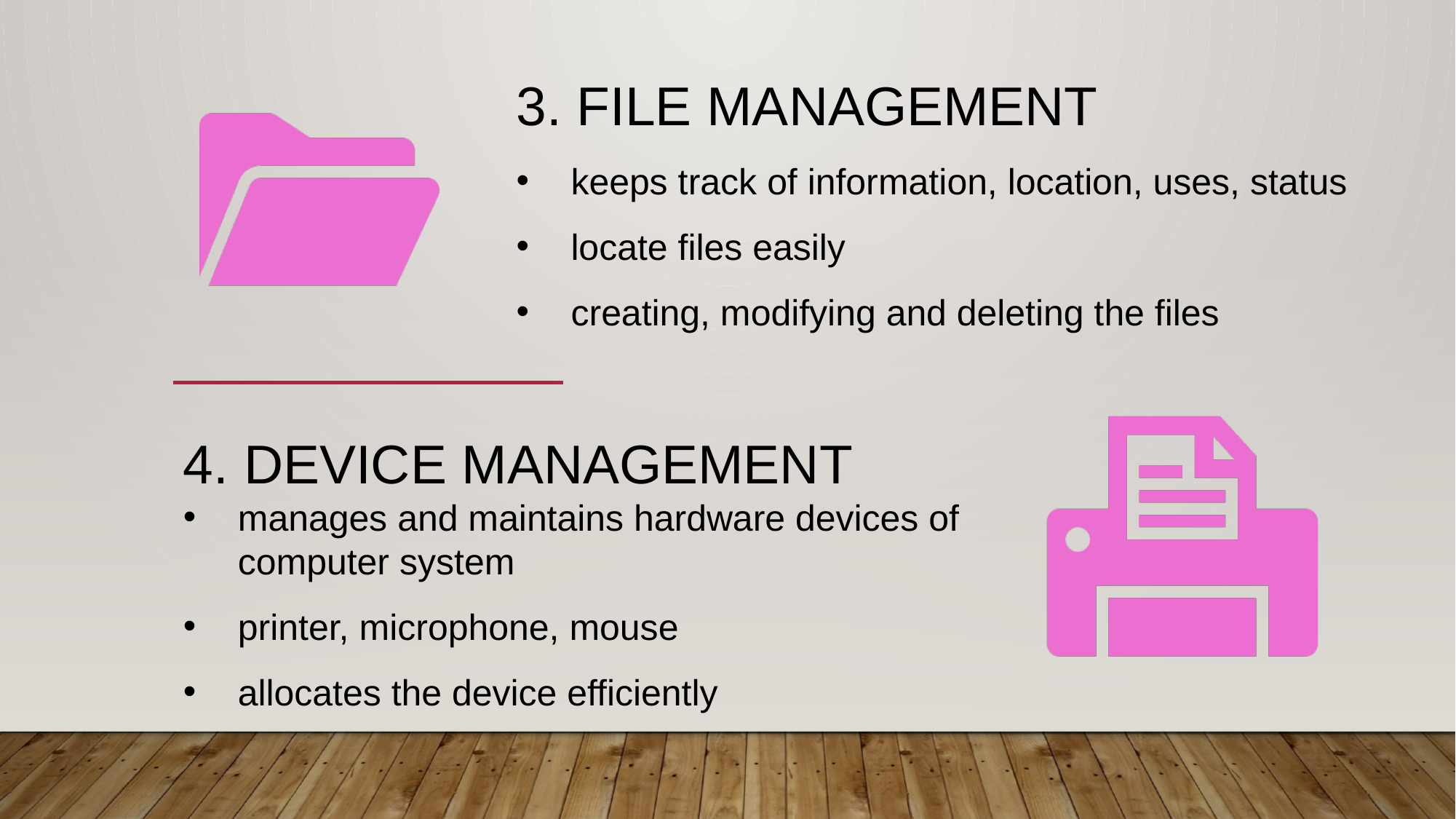

3. FILE MANAGEMENT
keeps track of information, location, uses, status
locate files easily
creating, modifying and deleting the files

4. DEVICE MANAGEMENT
manages and maintains hardware devices of computer system
printer, microphone, mouse
allocates the device efficiently